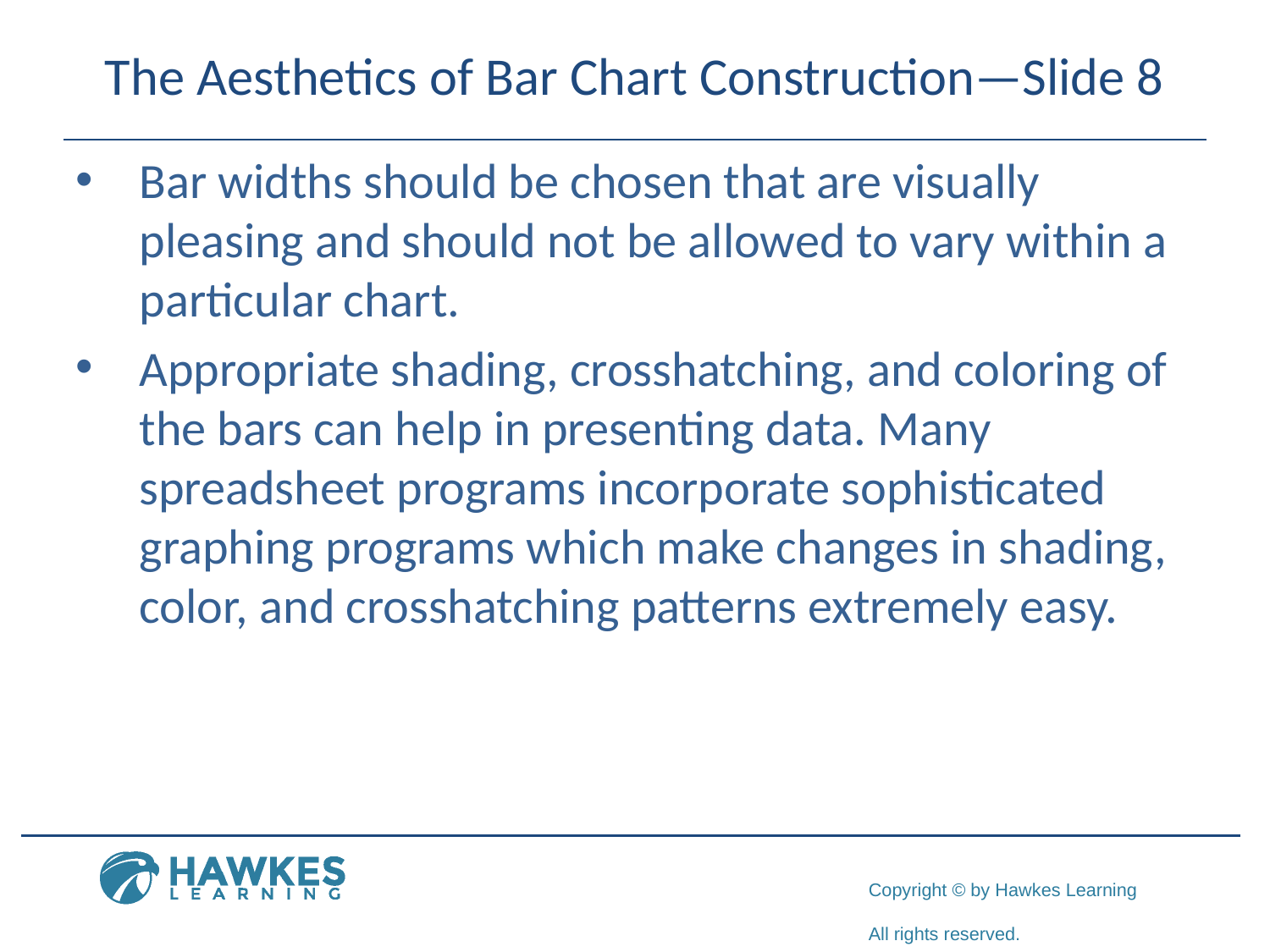

# The Aesthetics of Bar Chart Construction—Slide 8
Bar widths should be chosen that are visually pleasing and should not be allowed to vary within a particular chart.
Appropriate shading, crosshatching, and coloring of the bars can help in presenting data. Many spreadsheet programs incorporate sophisticated graphing programs which make changes in shading, color, and crosshatching patterns extremely easy.